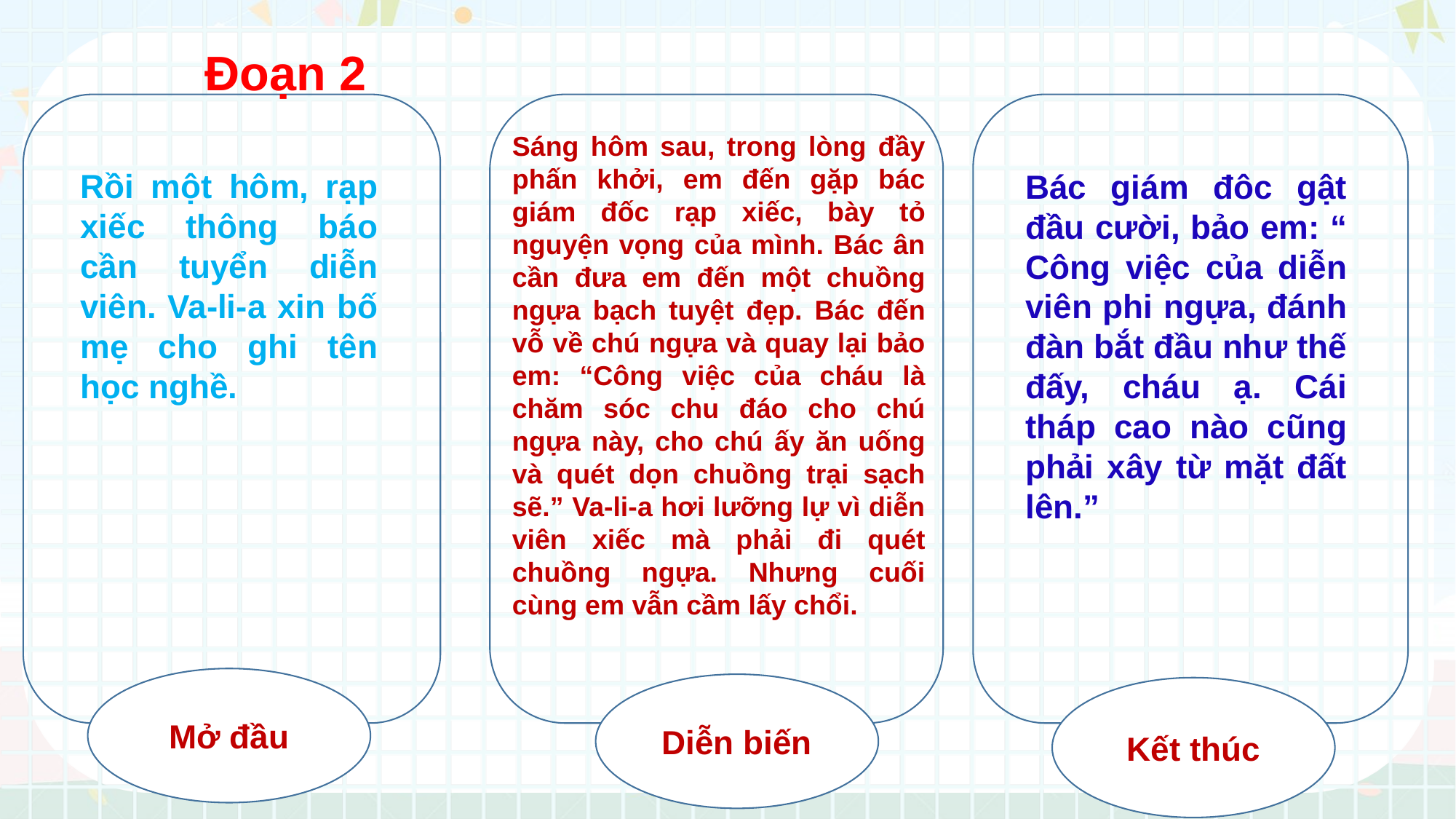

Đoạn 2

Sáng hôm sau, trong lòng đầy phấn khởi, em đến gặp bác giám đốc rạp xiếc, bày tỏ nguyện vọng của mình. Bác ân cần đưa em đến một chuồng ngựa bạch tuyệt đẹp. Bác đến vỗ về chú ngựa và quay lại bảo em: “Công việc của cháu là chăm sóc chu đáo cho chú ngựa này, cho chú ấy ăn uống và quét dọn chuồng trại sạch sẽ.” Va-li-a hơi lưỡng lự vì diễn viên xiếc mà phải đi quét chuồng ngựa. Nhưng cuối cùng em vẫn cầm lấy chổi.
Rồi một hôm, rạp xiếc thông báo cần tuyển diễn viên. Va-li-a xin bố mẹ cho ghi tên học nghề.
Bác giám đôc gật đầu cười, bảo em: “ Công việc của diễn viên phi ngựa, đánh đàn bắt đầu như thế đấy, cháu ạ. Cái tháp cao nào cũng phải xây từ mặt đất lên.”
Mở đầu
Diễn biến
Kết thúc